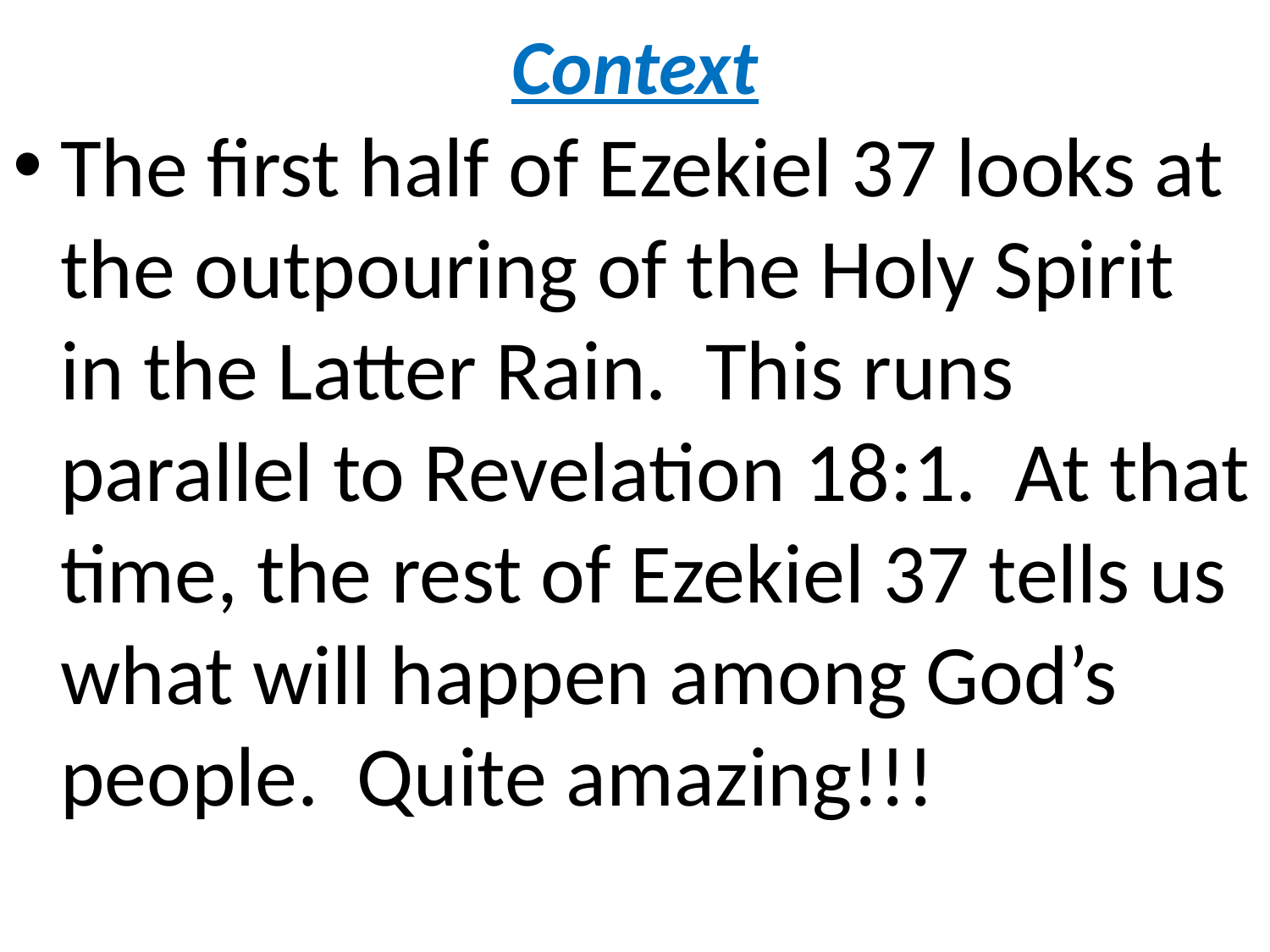

# Context
The first half of Ezekiel 37 looks at the outpouring of the Holy Spirit in the Latter Rain.  This runs parallel to Revelation 18:1.  At that time, the rest of Ezekiel 37 tells us what will happen among God’s people.  Quite amazing!!!